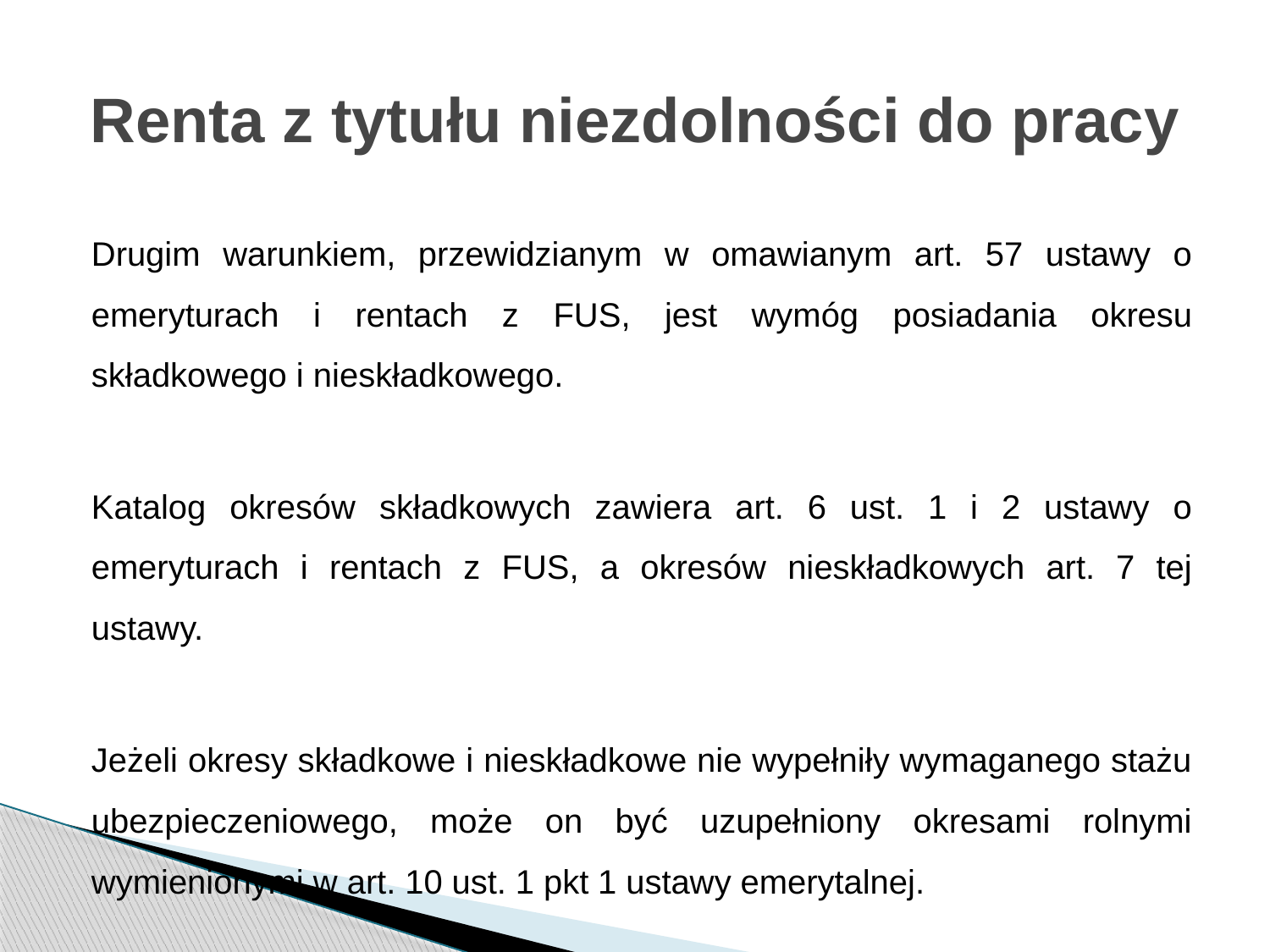

# Renta z tytułu niezdolności do pracy
Drugim warunkiem, przewidzianym w omawianym art. 57 ustawy o emeryturach i rentach z FUS, jest wymóg posiadania okresu składkowego i nieskładkowego.

Katalog okresów składkowych zawiera art. 6 ust. 1 i 2 ustawy o emeryturach i rentach z FUS, a okresów nieskładkowych art. 7 tej ustawy.

Jeżeli okresy składkowe i nieskładkowe nie wypełniły wymaganego stażu ubezpieczeniowego, może on być uzupełniony okresami rolnymi wymienionymi w art. 10 ust. 1 pkt 1 ustawy emerytalnej.